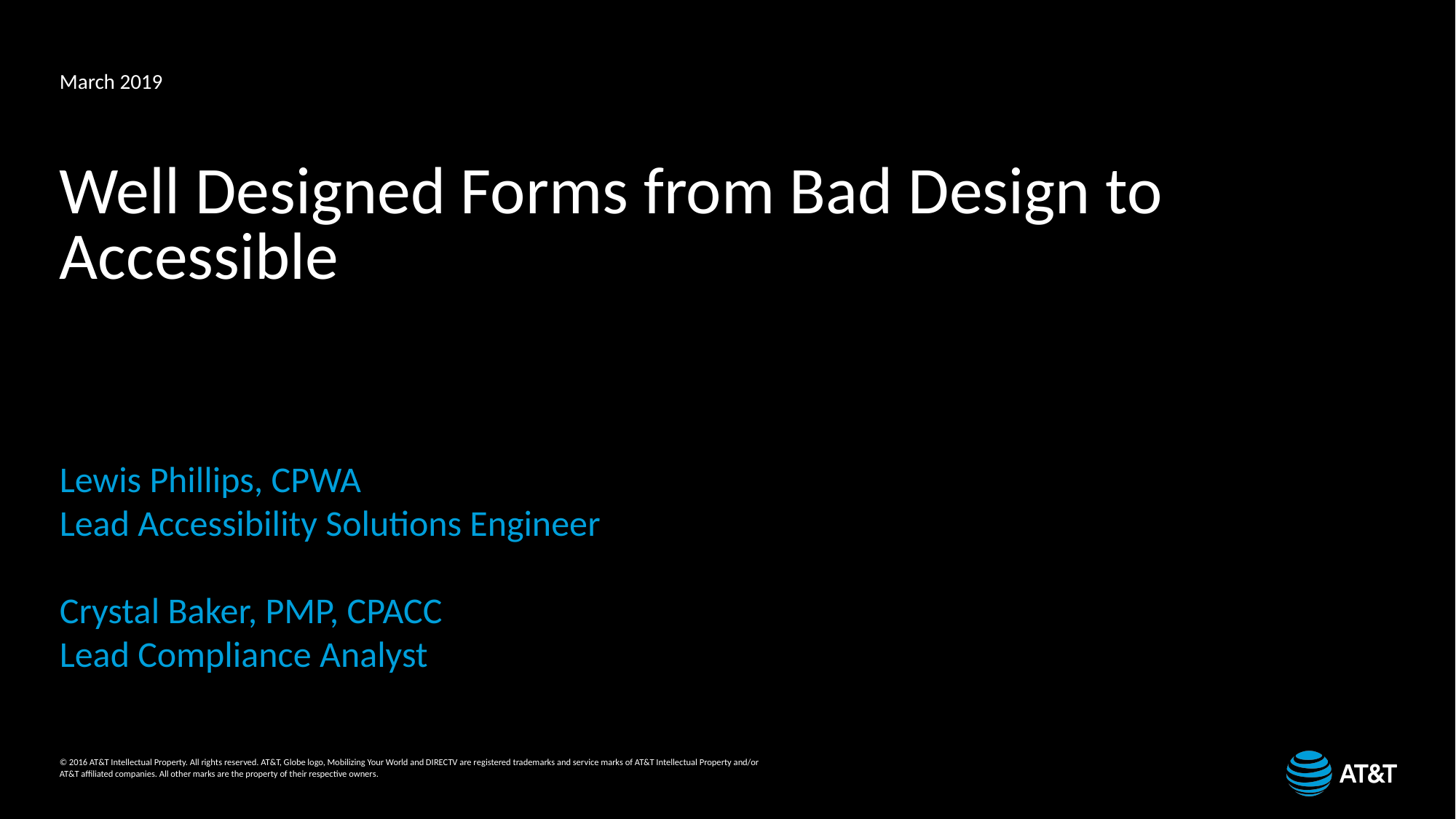

March 2019
# Well Designed Forms from Bad Design to Accessible
Lewis Phillips, CPWA
Lead Accessibility Solutions Engineer

Crystal Baker, PMP, CPACC
Lead Compliance Analyst